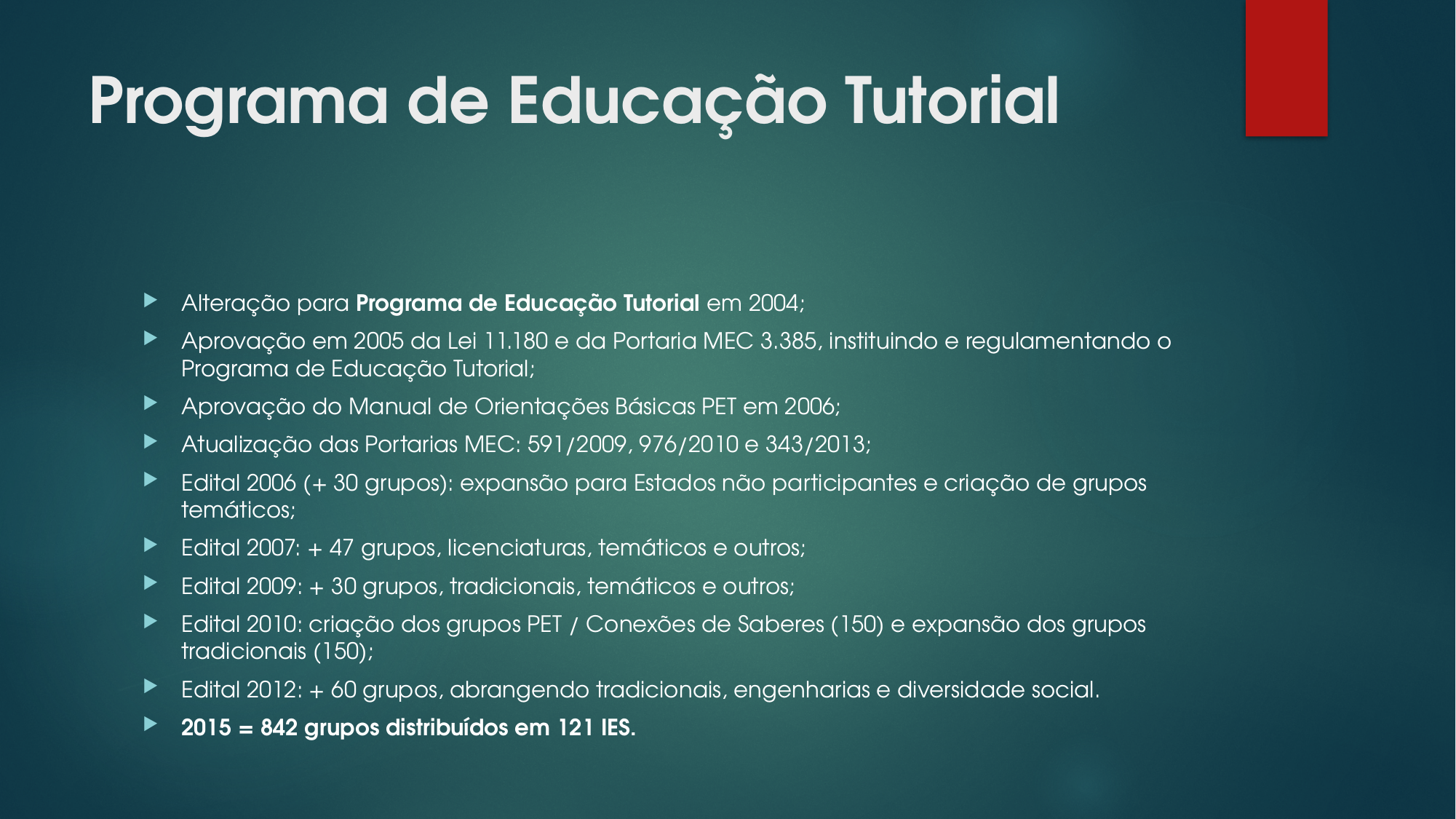

# Programa de Educação Tutorial

Alteração para Programa de Educação Tutorial em 2004;
Aprovação em 2005 da Lei 11.180 e da Portaria MEC 3.385, instituindo e regulamentando o Programa de Educação Tutorial;
Aprovação do Manual de Orientações Básicas PET em 2006;
Atualização das Portarias MEC: 591/2009, 976/2010 e 343/2013;
Edital 2006 (+ 30 grupos): expansão para Estados não participantes e criação de grupos temáticos;
Edital 2007: + 47 grupos, licenciaturas, temáticos e outros;
Edital 2009: + 30 grupos, tradicionais, temáticos e outros;
Edital 2010: criação dos grupos PET / Conexões de Saberes (150) e expansão dos grupos tradicionais (150);
Edital 2012: + 60 grupos, abrangendo tradicionais, engenharias e diversidade social.
2015 = 842 grupos distribuídos em 121 IES.